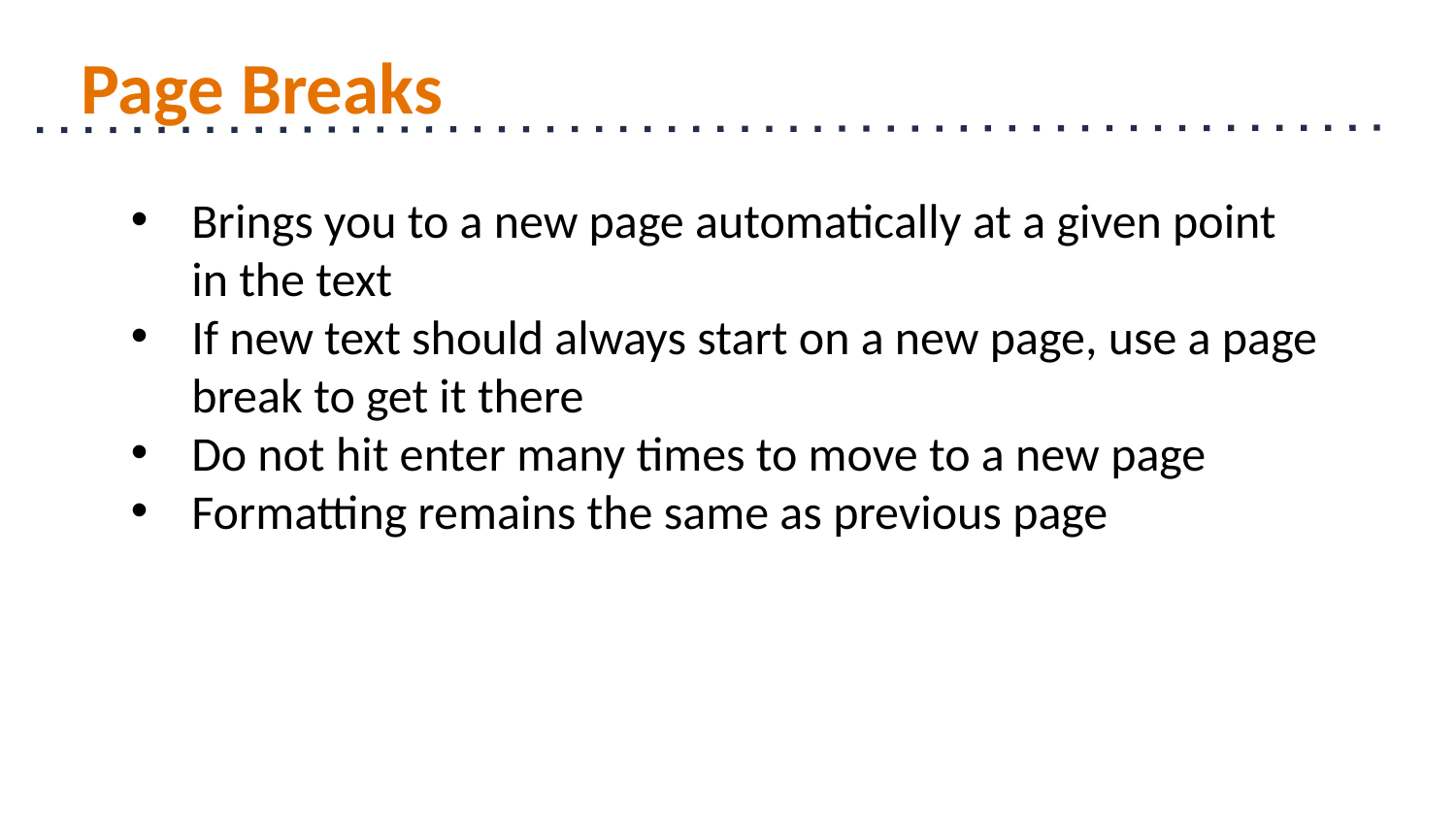

# Page Breaks
Brings you to a new page automatically at a given point in the text
If new text should always start on a new page, use a page break to get it there
Do not hit enter many times to move to a new page
Formatting remains the same as previous page